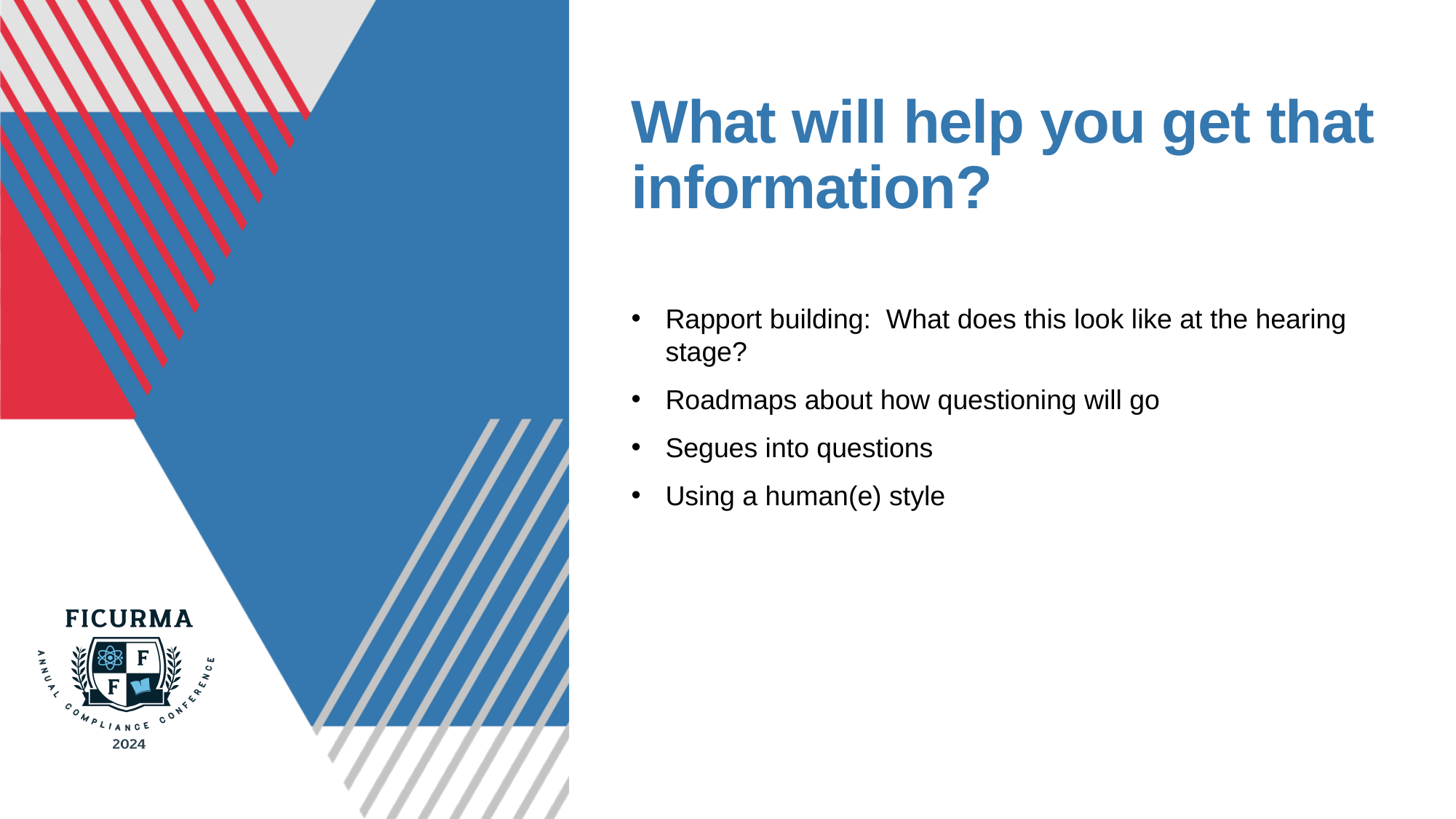

# What will help you get that information?
Rapport building:  What does this look like at the hearing stage?
Roadmaps about how questioning will go
Segues into questions
Using a human(e) style